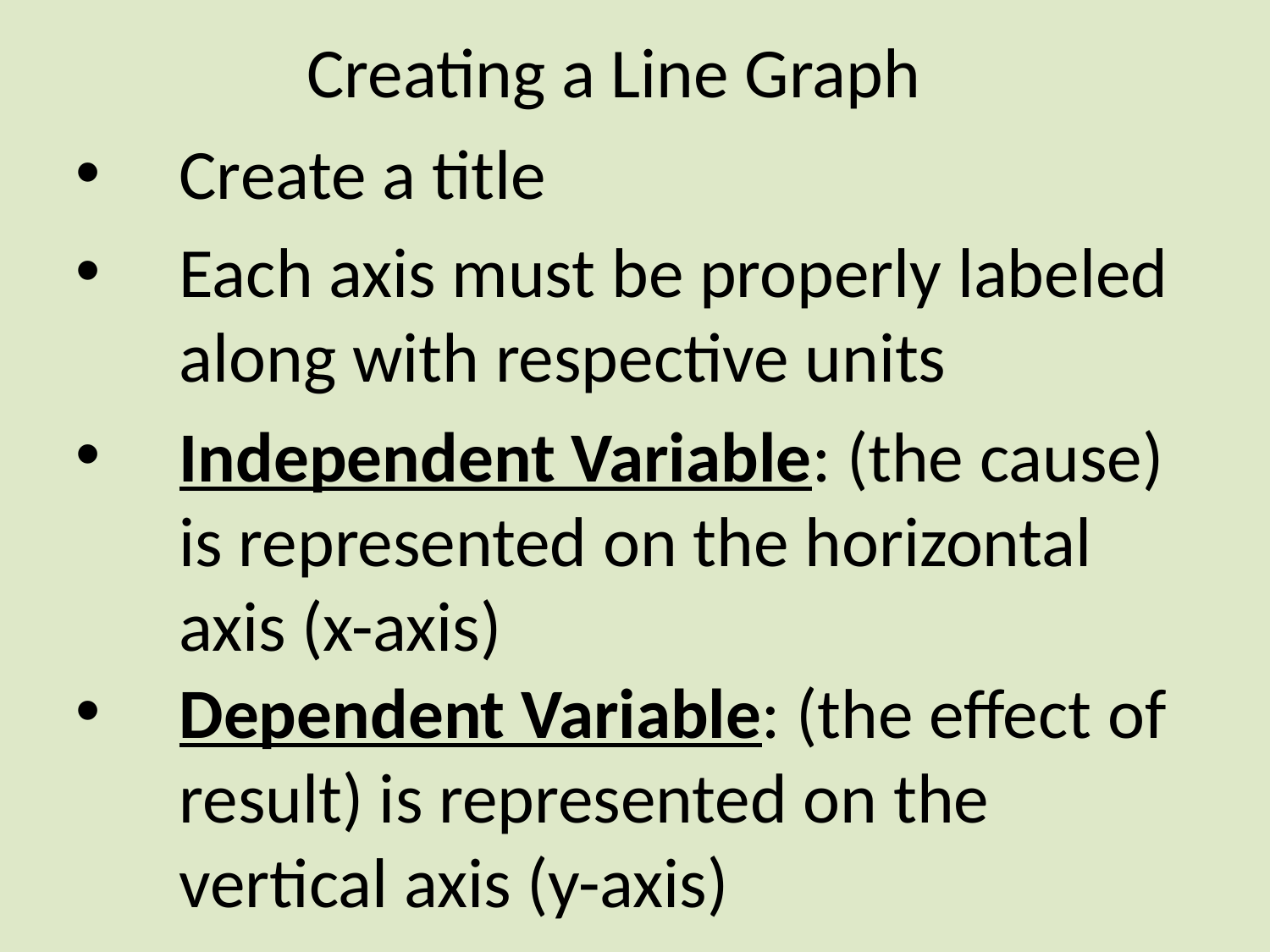

Creating a Line Graph
Create a title
Each axis must be properly labeled along with respective units
Independent Variable: (the cause) is represented on the horizontal axis (x-axis)
Dependent Variable: (the effect of result) is represented on the vertical axis (y-axis)